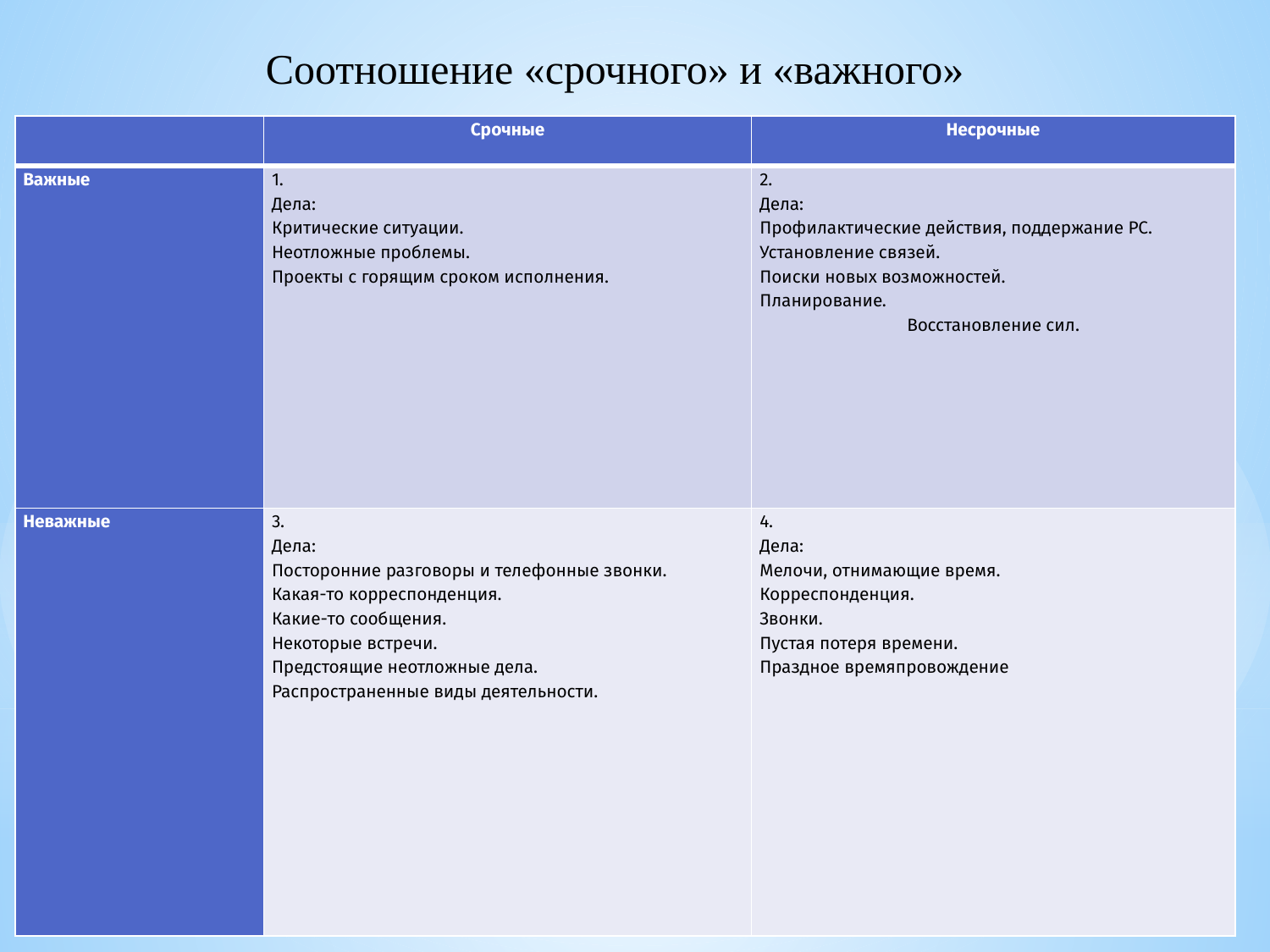

Соотношение «срочного» и «важного»
|  | Срочные | Несрочные |
| --- | --- | --- |
| Важные | 1. Дела: Критические ситуации. Неотложные проблемы. Проекты с горящим сроком исполнения. | 2. Дела: Профилактические действия, поддержание РС. Установление связей. Поиски новых возможностей. Планирование. Восстановление сил. |
| Неважные | 3. Дела: Посторонние разговоры и телефонные звонки. Какая-то корреспонденция. Какие-то сообщения. Некоторые встречи. Предстоящие неотложные дела. Распространенные виды деятельности. | 4. Дела: Мелочи, отнимающие время. Корреспонденция. Звонки. Пустая потеря времени. Праздное времяпровождение |